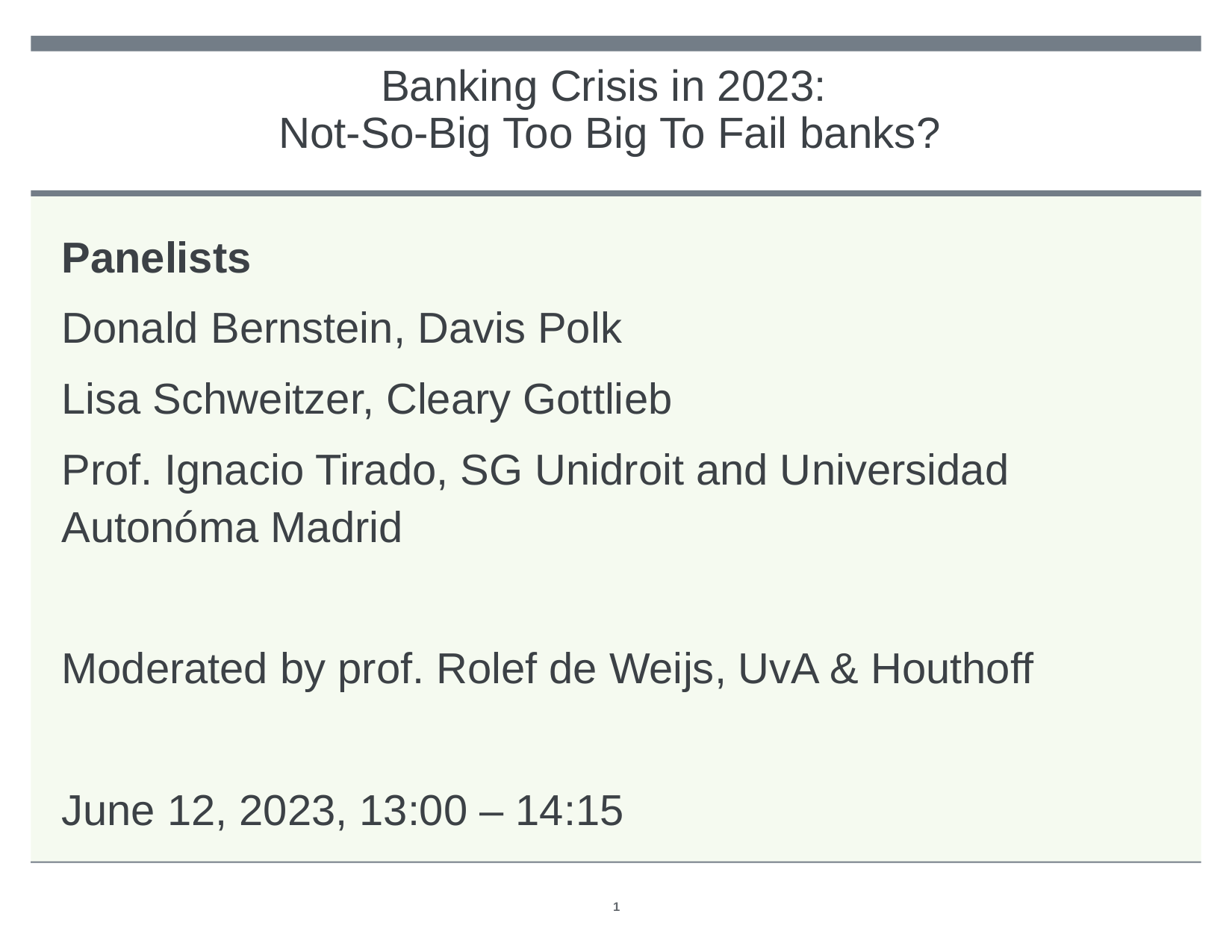

# Banking Crisis in 2023:   Not-So-Big Too Big To Fail banks?
Panelists
Donald Bernstein, Davis Polk
Lisa Schweitzer, Cleary Gottlieb
Prof. Ignacio Tirado, SG Unidroit and Universidad Autonóma Madrid

Moderated by prof. Rolef de Weijs, UvA & Houthoff

June 12, 2023, 13:00 – 14:15

1